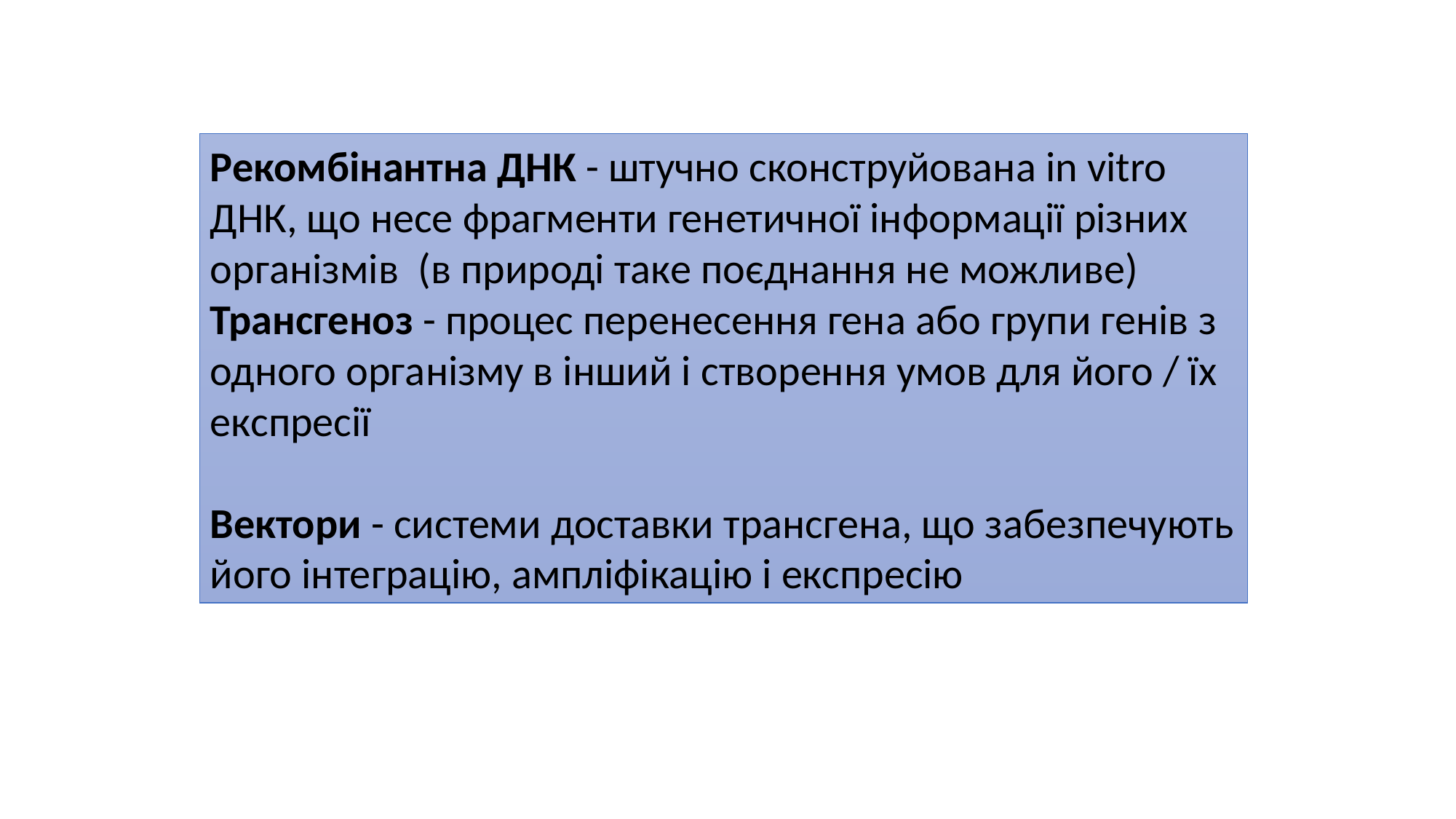

Рекомбінантна ДНК - штучно сконструйована in vitro ДНК, що несе фрагменти генетичної інформації різних організмів  (в природі таке поєднання не можливе)
Трансгеноз - процес перенесення гена або групи генів з одного організму в інший і створення умов для його / їх експресії

Вектори - системи доставки трансгена, що забезпечують його інтеграцію, ампліфікацію і експресію